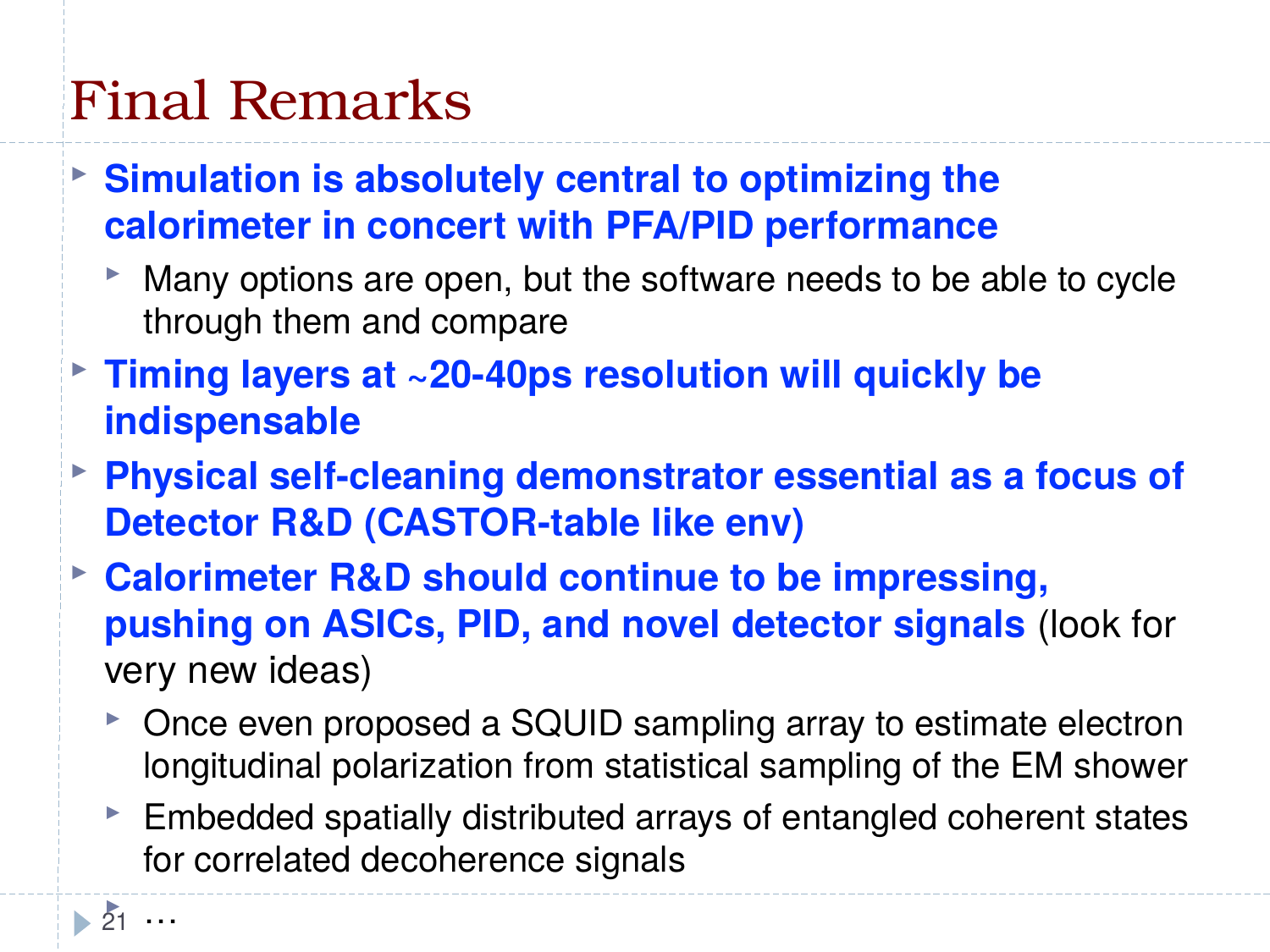

# Final Remarks
Simulation is absolutely central to optimizing the calorimeter in concert with PFA/PID performance
Many options are open, but the software needs to be able to cycle through them and compare
Timing layers at ~20-40ps resolution will quickly be indispensable
Physical self-cleaning demonstrator essential as a focus of Detector R&D (CASTOR-table like env)
Calorimeter R&D should continue to be impressing, pushing on ASICs, PID, and novel detector signals (look for very new ideas)
Once even proposed a SQUID sampling array to estimate electron longitudinal polarization from statistical sampling of the EM shower
Embedded spatially distributed arrays of entangled coherent states for correlated decoherence signals
…
21